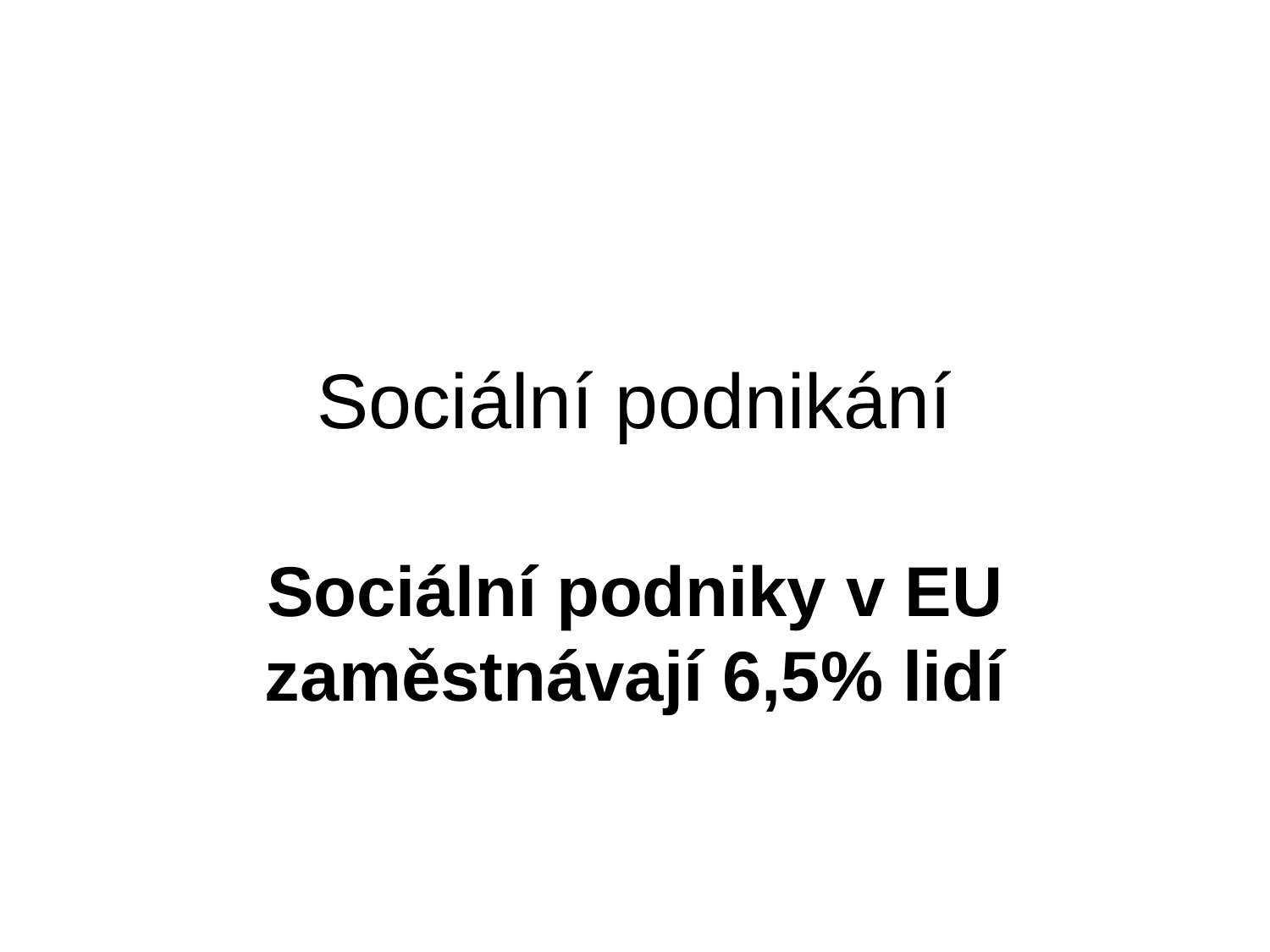

# Sociální podnikání
Sociální podniky v EU zaměstnávají 6,5% lidí